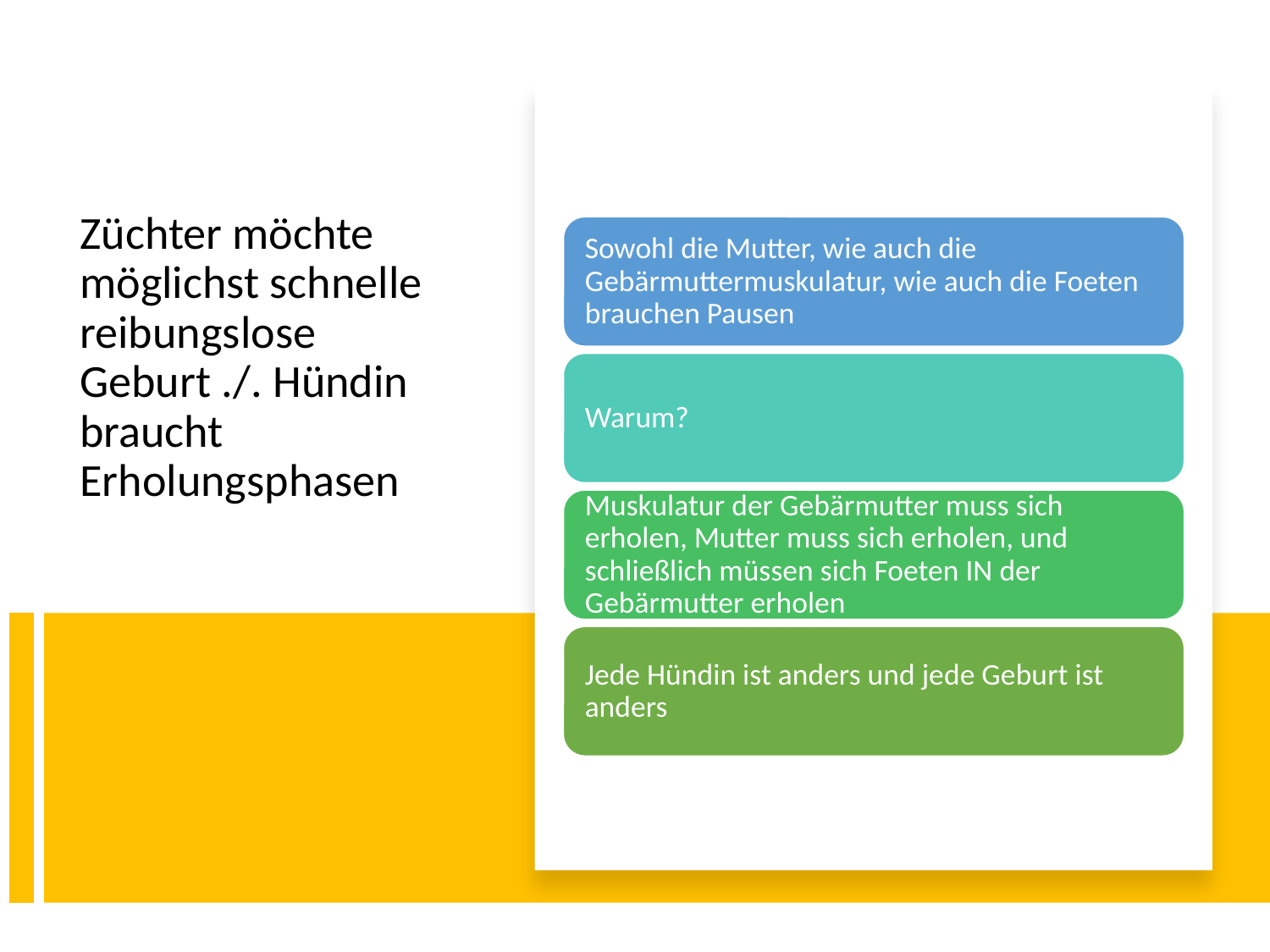

Sowohl die Mutter, wie auch die Gebärmuttermuskulatur, wie auch die Foeten brauchen Pausen
Warum?
Muskulatur der Gebärmutter muss sich erholen, Mutter muss sich erholen, und schließlich müssen sich Foeten IN der Gebärmutter erholen
Jede Hündin ist anders und jede Geburt ist anders
# Züchter möchte möglichst schnelle reibungslose Geburt ./. Hündin braucht Erholungsphasen